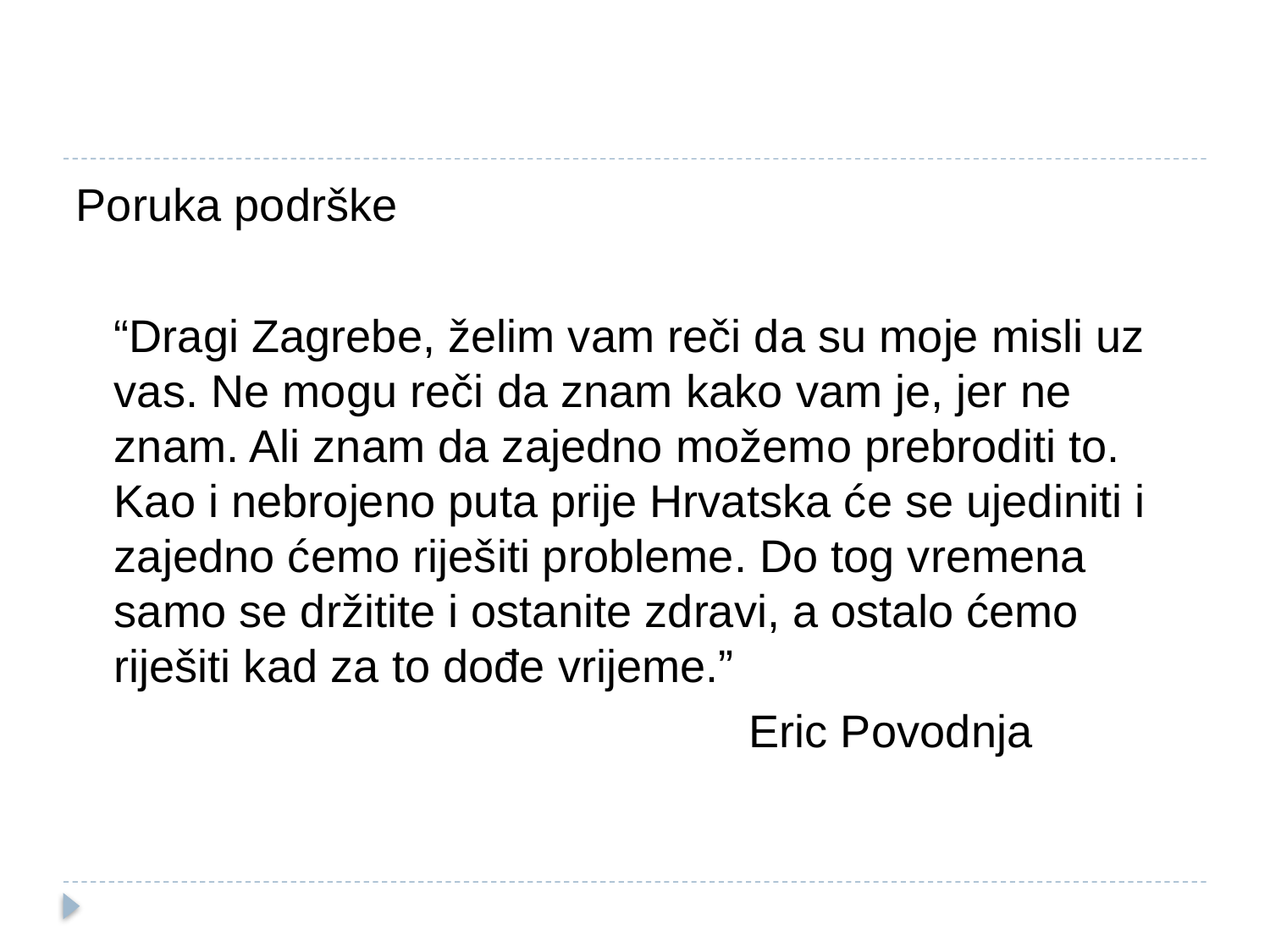

Poruka podrške

   “Dragi Zagrebe, želim vam reči da su moje misli uz vas. Ne mogu reči da znam kako vam je, jer ne znam. Ali znam da zajedno možemo prebroditi to. Kao i nebrojeno puta prije Hrvatska će se ujediniti i zajedno ćemo riješiti probleme. Do tog vremena samo se držitite i ostanite zdravi, a ostalo ćemo riješiti kad za to dođe vrijeme.”
						Eric Povodnja